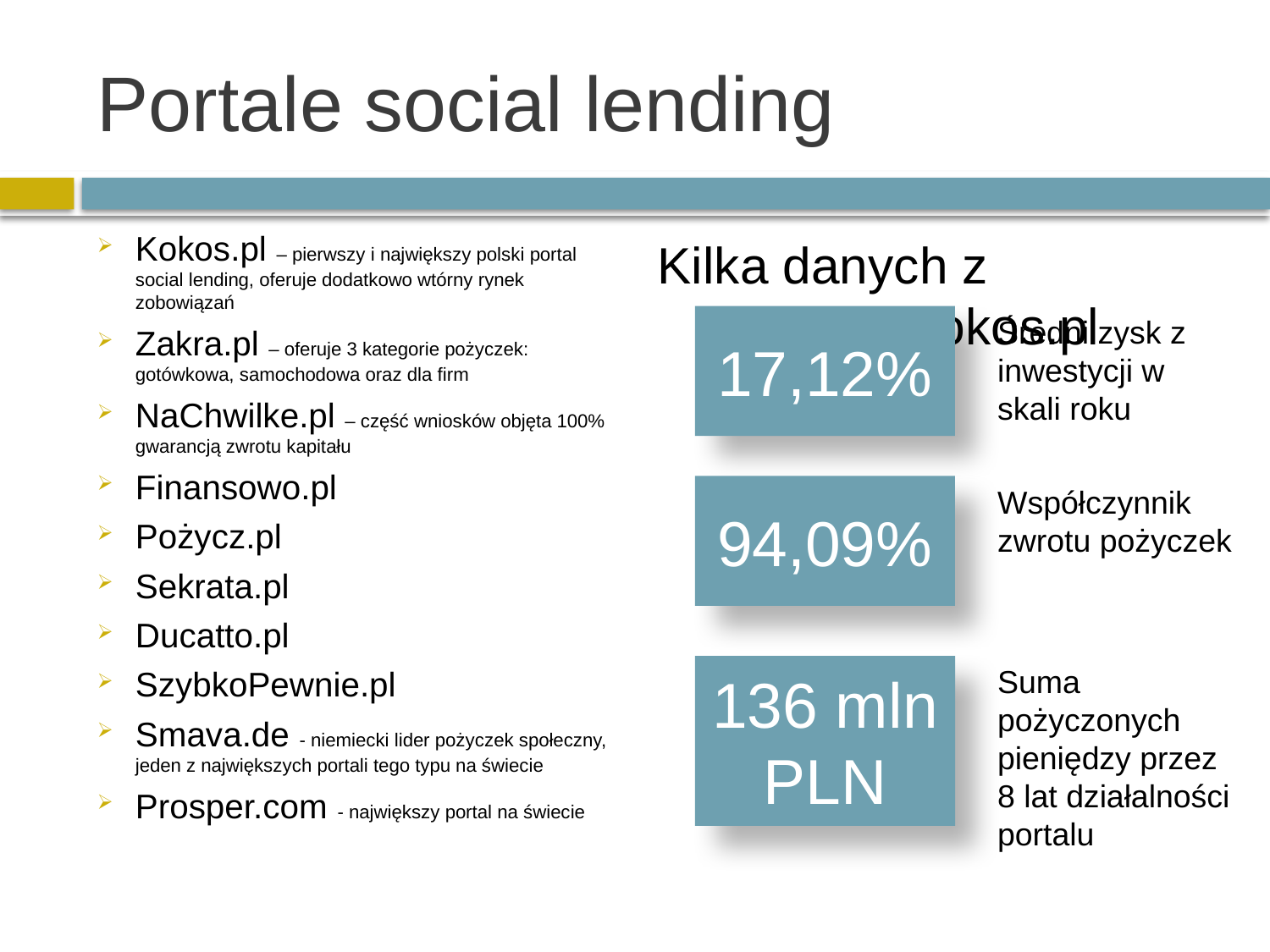

# Portale social lending
Kokos.pl – pierwszy i największy polski portal social lending, oferuje dodatkowo wtórny rynek zobowiązań
Zakra.pl – oferuje 3 kategorie pożyczek: gotówkowa, samochodowa oraz dla firm
NaChwilke.pl – część wniosków objęta 100% gwarancją zwrotu kapitału
Finansowo.pl
Pożycz.pl
Sekrata.pl
Ducatto.pl
SzybkoPewnie.pl
Smava.de - niemiecki lider pożyczek społeczny, jeden z największych portali tego typu na świecie
Prosper.com - największy portal na świecie
Kilka danych z serwisu Kokos.pl
17,12%
Średni zysk z inwestycji w skali roku
94,09%
Współczynnik zwrotu pożyczek
136 mln PLN
Suma pożyczonych pieniędzy przez 8 lat działalności portalu